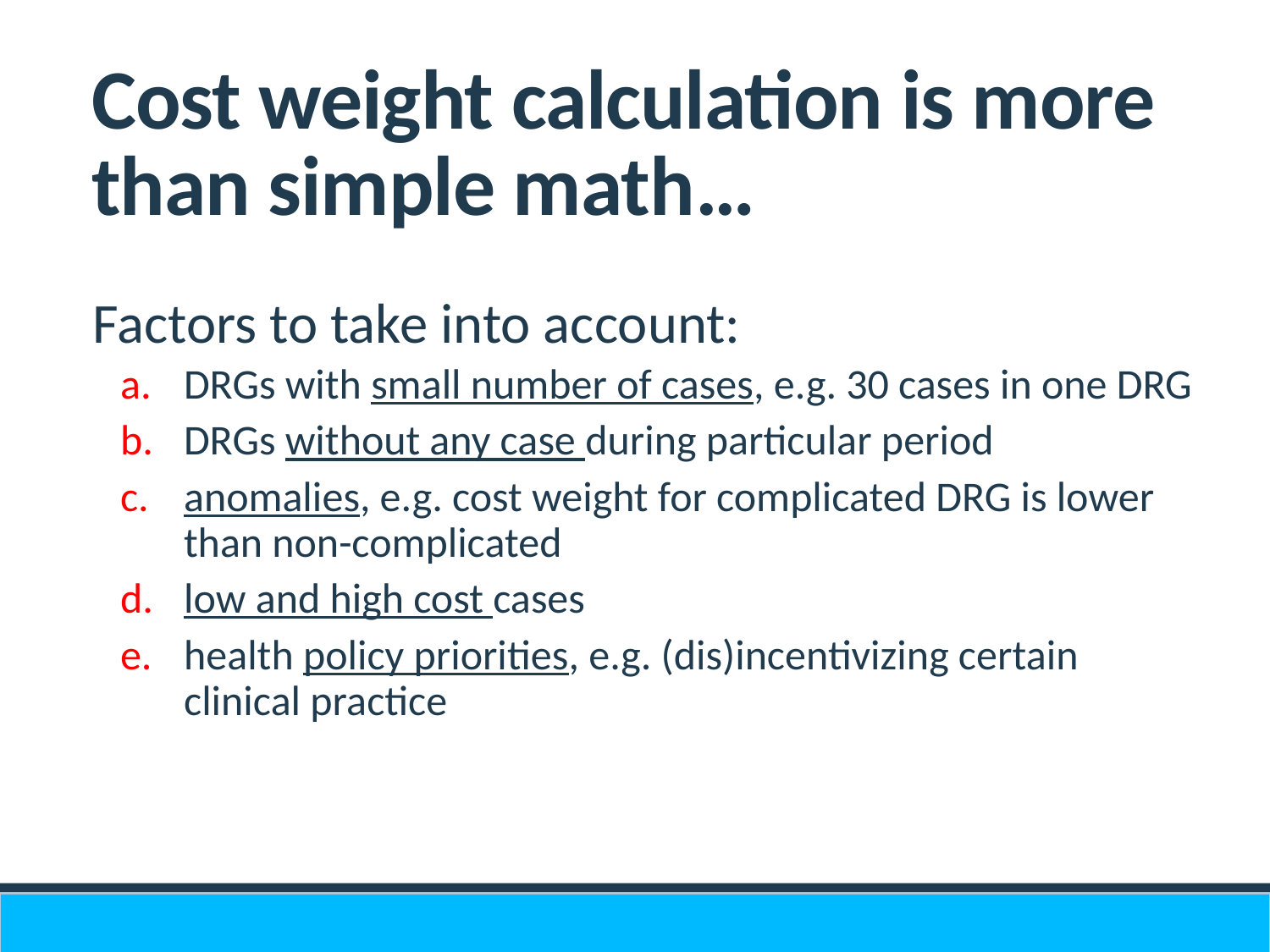

# Cost weight calculation is more than simple math…
Factors to take into account:
DRGs with small number of cases, e.g. 30 cases in one DRG
DRGs without any case during particular period
anomalies, e.g. cost weight for complicated DRG is lower than non-complicated
low and high cost cases
health policy priorities, e.g. (dis)incentivizing certain clinical practice